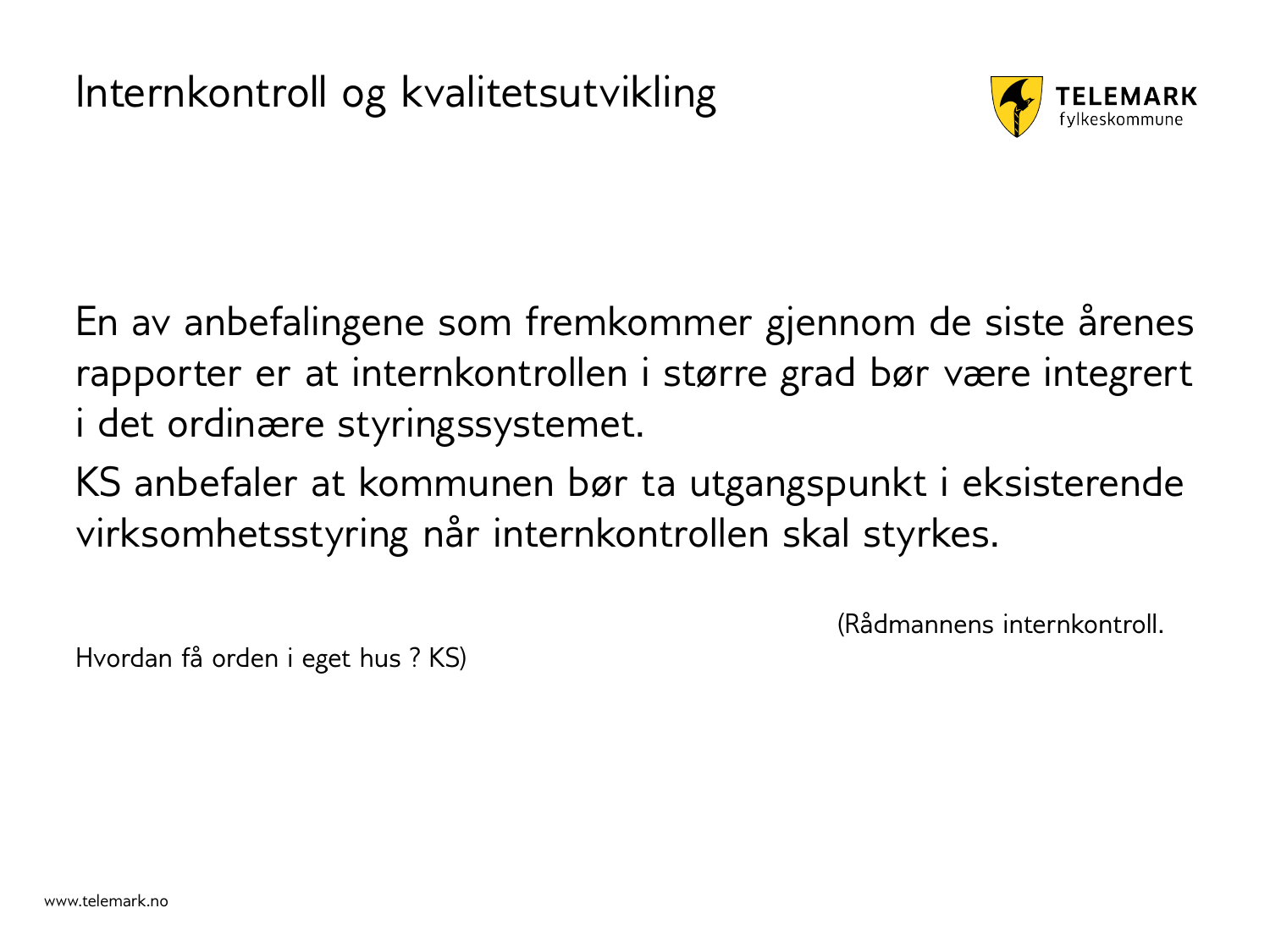

# Internkontroll og kvalitetsutvikling
En av anbefalingene som fremkommer gjennom de siste årenes rapporter er at internkontrollen i større grad bør være integrert i det ordinære styringssystemet.
KS anbefaler at kommunen bør ta utgangspunkt i eksisterende virksomhetsstyring når internkontrollen skal styrkes.

						(Rådmannens internkontroll. Hvordan få orden i eget hus ? KS)